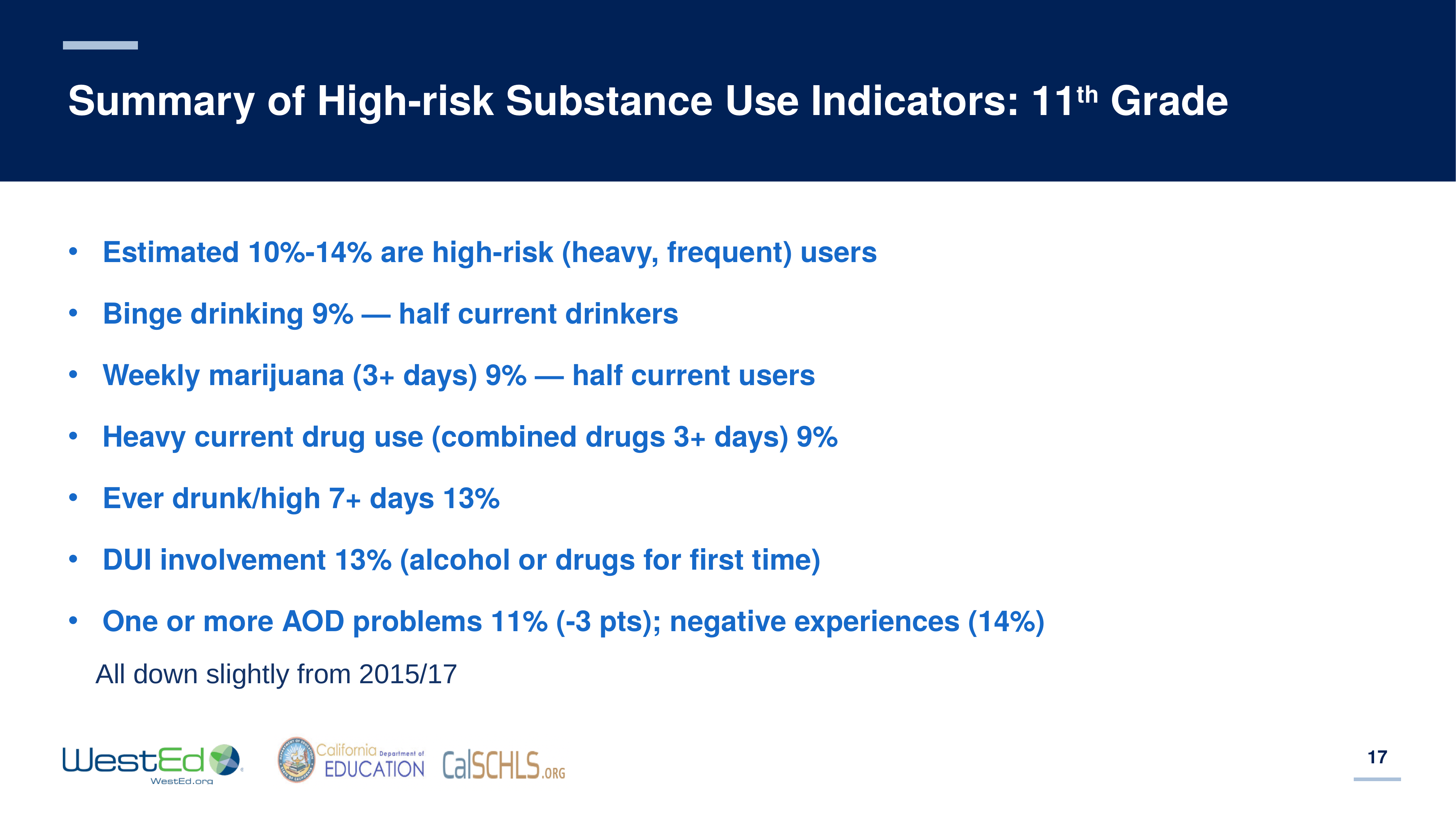

# Summary of High-risk Substance Use Indicators: 11th Grade
Estimated 10%-14% are high-risk (heavy, frequent) users
Binge drinking 9% — half current drinkers
Weekly marijuana (3+ days) 9% — half current users
Heavy current drug use (combined drugs 3+ days) 9%
Ever drunk/high 7+ days 13%
DUI involvement 13% (alcohol or drugs for first time)
One or more AOD problems 11% (-3 pts); negative experiences (14%)

All down slightly from 2015/17